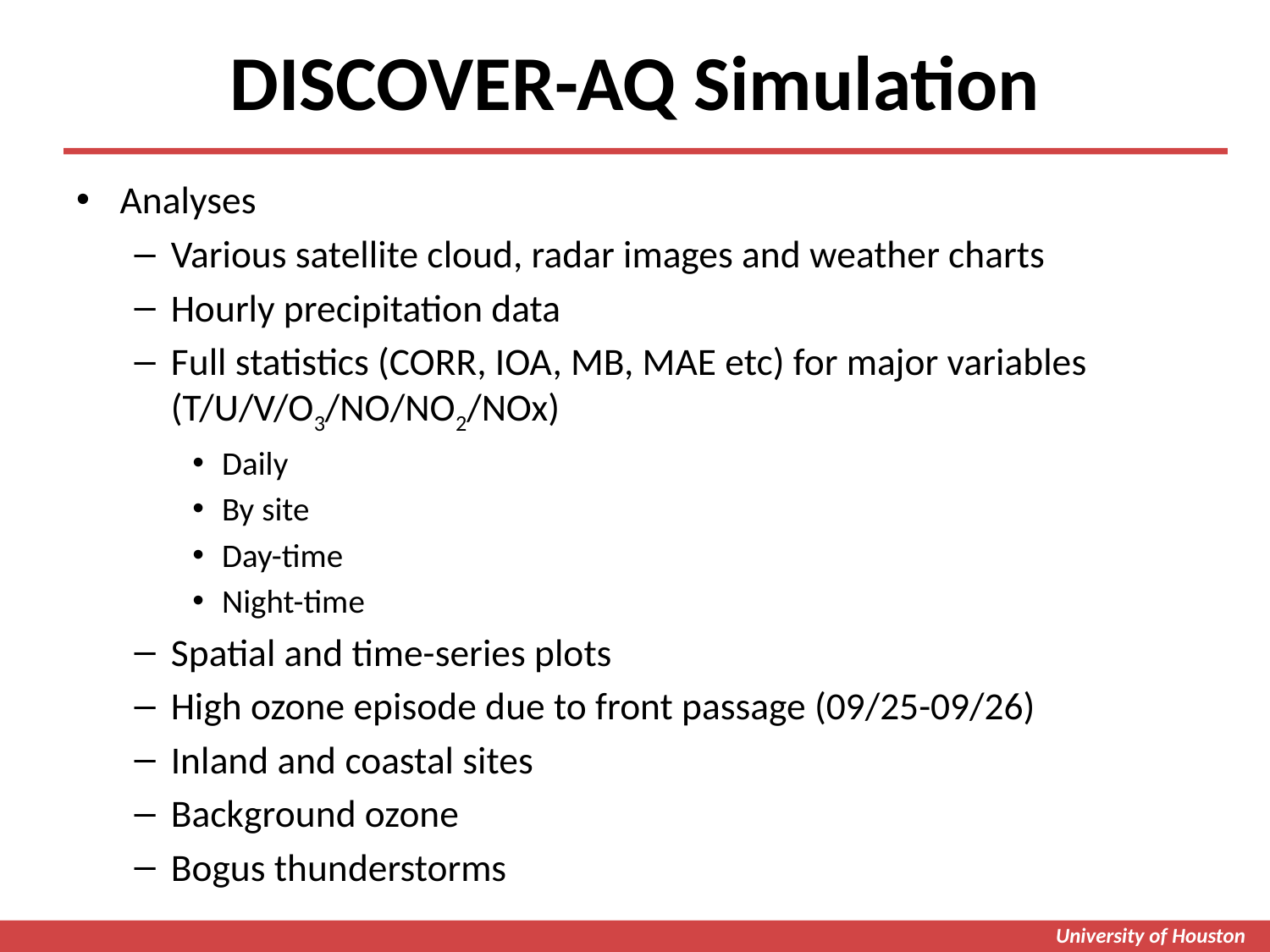

DISCOVER-AQ Simulation

Analyses
Various satellite cloud, radar images and weather charts
Hourly precipitation data
Full statistics (CORR, IOA, MB, MAE etc) for major variables (T/U/V/O3/NO/NO2/NOx)
Daily
By site
Day-time
Night-time
Spatial and time-series plots
High ozone episode due to front passage (09/25-09/26)
Inland and coastal sites
Background ozone
Bogus thunderstorms

University of Houston